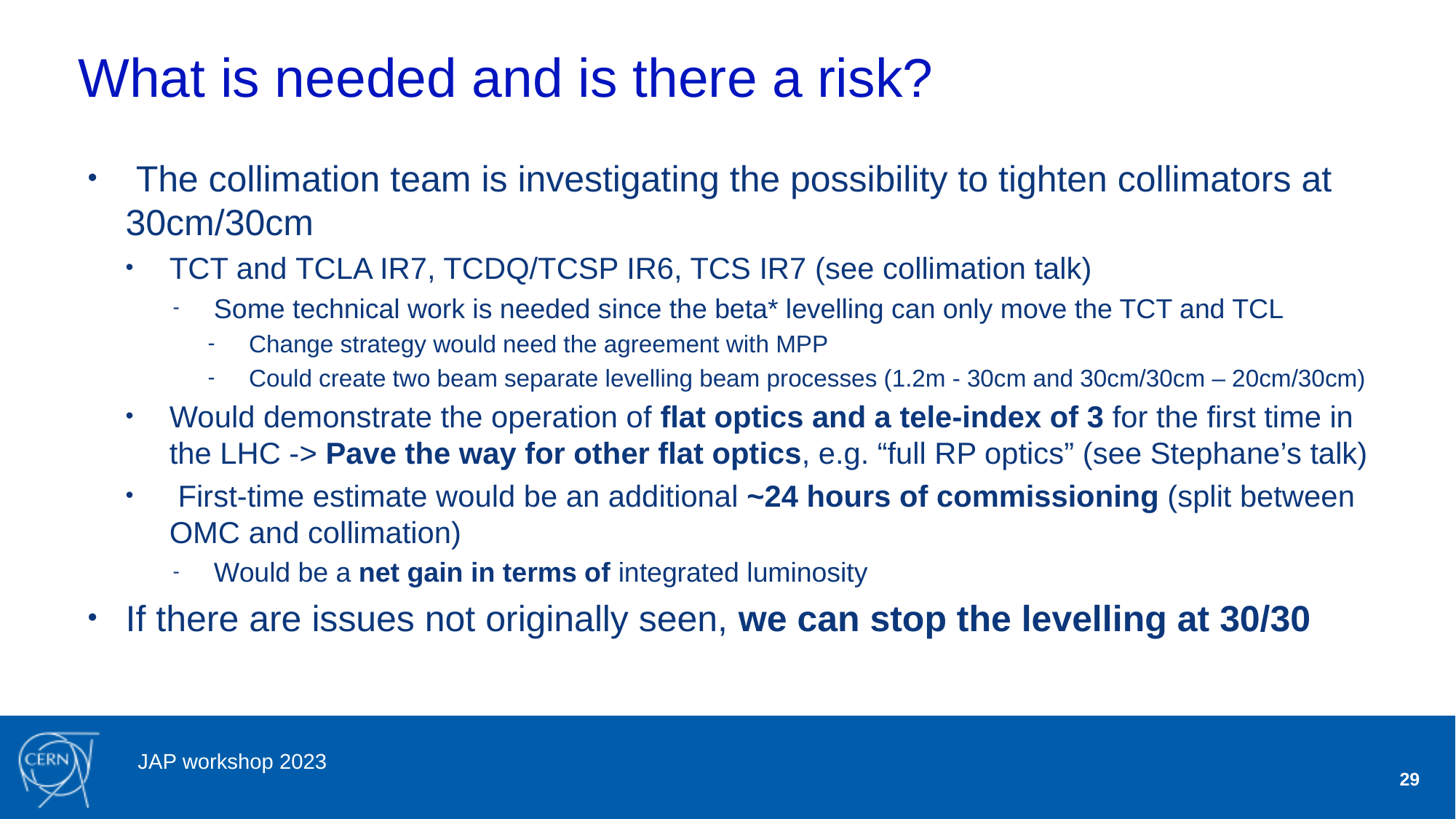

# What is needed and is there a risk?
 The collimation team is investigating the possibility to tighten collimators at 30cm/30cm
TCT and TCLA IR7, TCDQ/TCSP IR6, TCS IR7 (see collimation talk)
Some technical work is needed since the beta* levelling can only move the TCT and TCL
Change strategy would need the agreement with MPP
Could create two beam separate levelling beam processes (1.2m - 30cm and 30cm/30cm – 20cm/30cm)
Would demonstrate the operation of flat optics and a tele-index of 3 for the first time in the LHC -> Pave the way for other flat optics, e.g. “full RP optics” (see Stephane’s talk)
 First-time estimate would be an additional ~24 hours of commissioning (split between OMC and collimation)
Would be a net gain in terms of integrated luminosity
If there are issues not originally seen, we can stop the levelling at 30/30